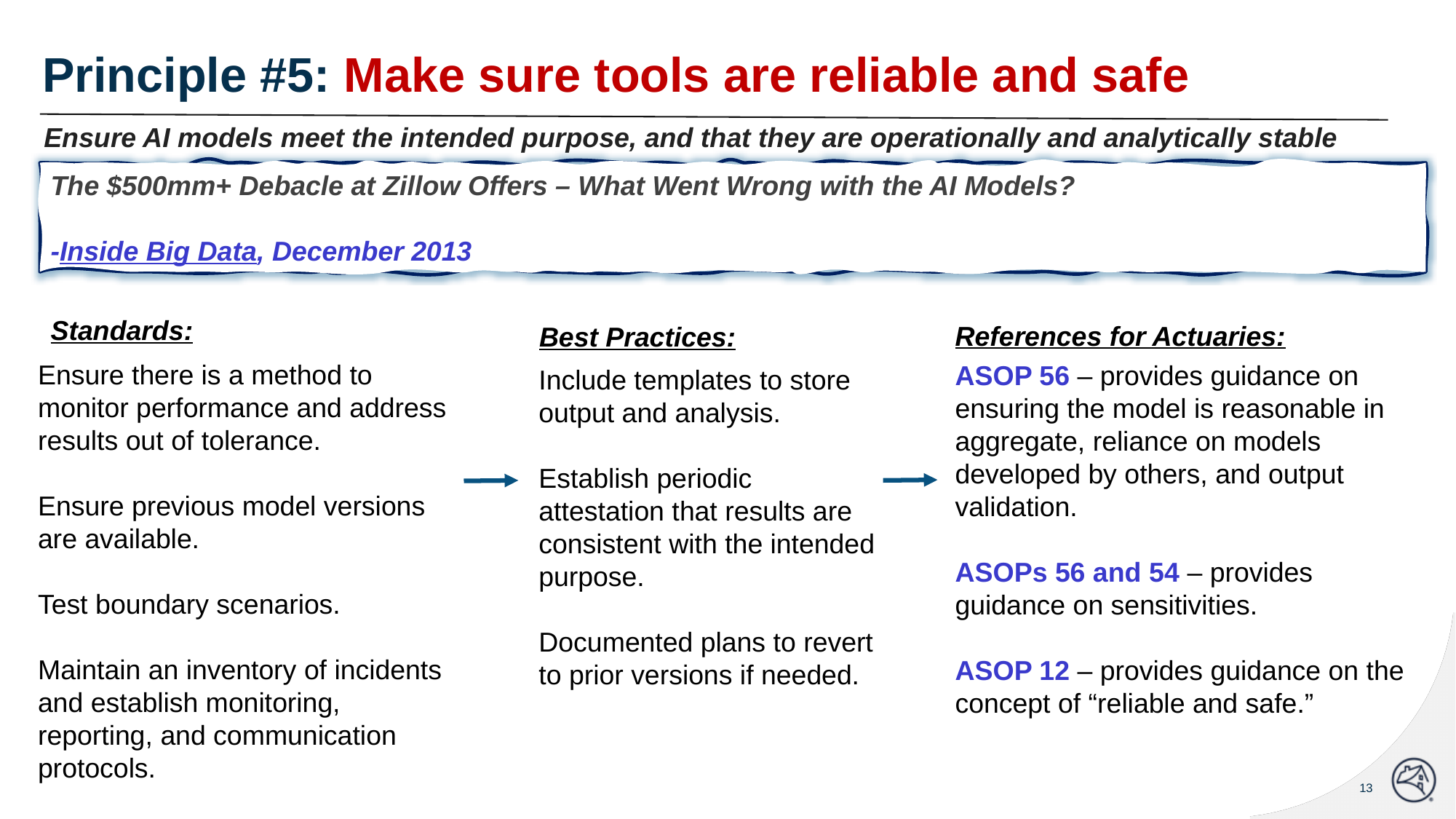

Principle #5: Make sure tools are reliable and safe
Ensure AI models meet the intended purpose, and that they are operationally and analytically stable
The $500mm+ Debacle at Zillow Offers – What Went Wrong with the AI Models?

-Inside Big Data, December 2013
Standards:
References for Actuaries:
Best Practices:
Ensure there is a method to monitor performance and address results out of tolerance.

Ensure previous model versions are available.

Test boundary scenarios.

Maintain an inventory of incidents and establish monitoring, reporting, and communication protocols.
ASOP 56 – provides guidance on ensuring the model is reasonable in aggregate, reliance on models developed by others, and output validation.

ASOPs 56 and 54 – provides guidance on sensitivities.

ASOP 12 – provides guidance on the concept of “reliable and safe.”
Include templates to store output and analysis.

Establish periodic attestation that results are consistent with the intended purpose.

Documented plans to revert to prior versions if needed.